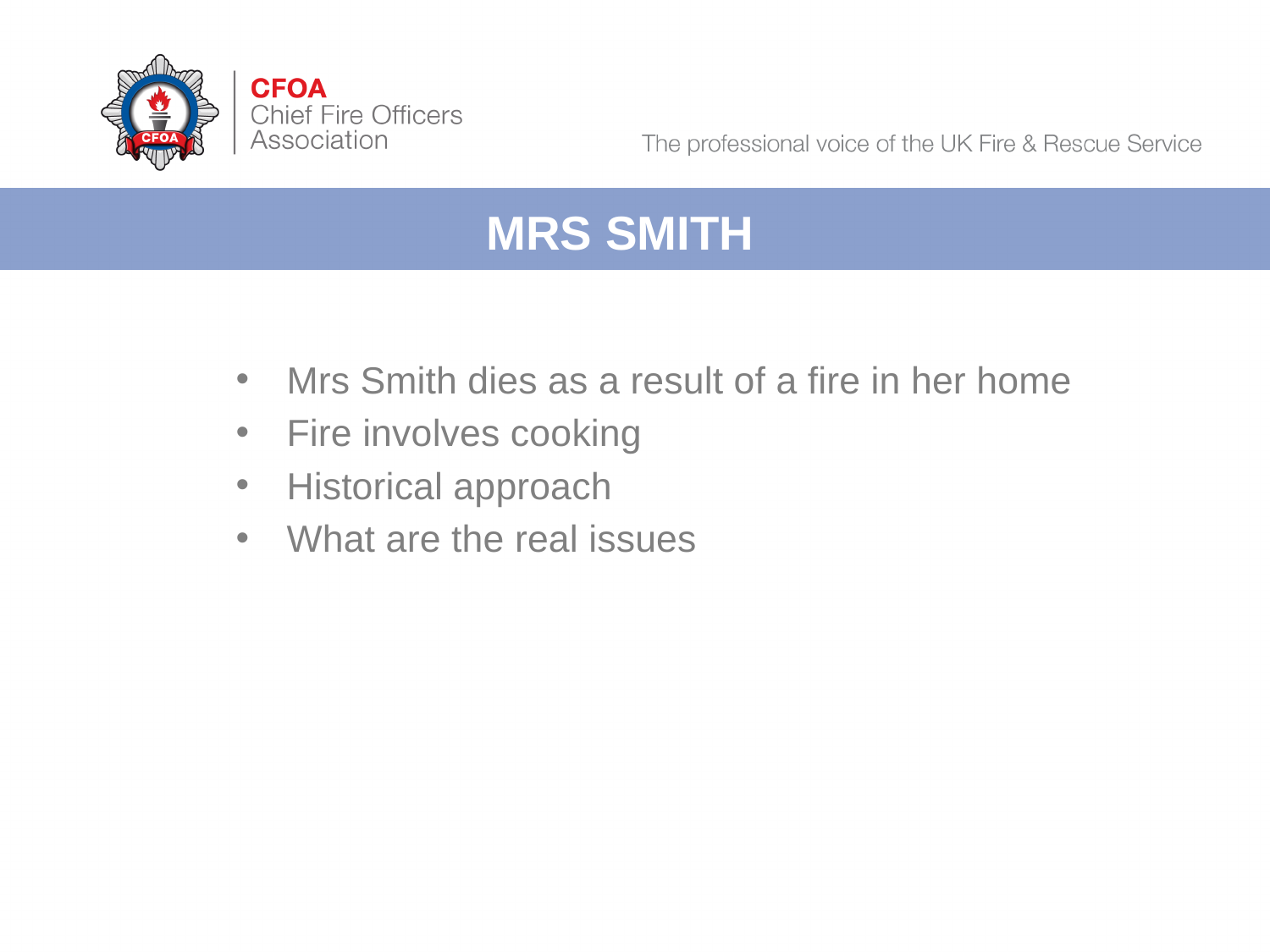

# Mrs Smith
Mrs Smith dies as a result of a fire in her home
Fire involves cooking
Historical approach
What are the real issues